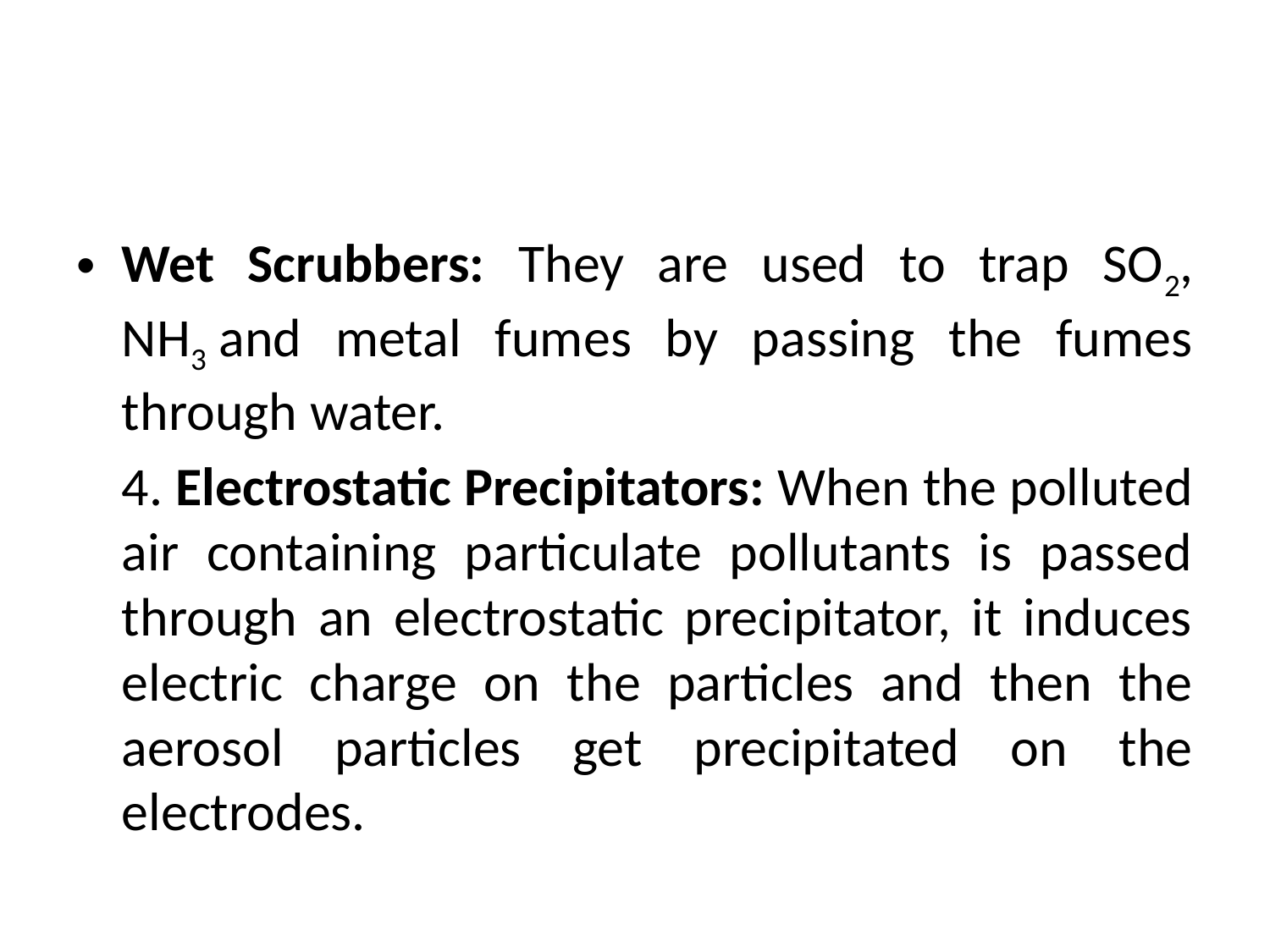

#
Wet Scrubbers: They are used to trap SO2, NH3 and metal fumes by passing the fumes through water.
	4. Electrostatic Precipitators: When the polluted air containing particulate pollutants is passed through an electrostatic precipitator, it induces electric charge on the particles and then the aerosol particles get precipitated on the electrodes.